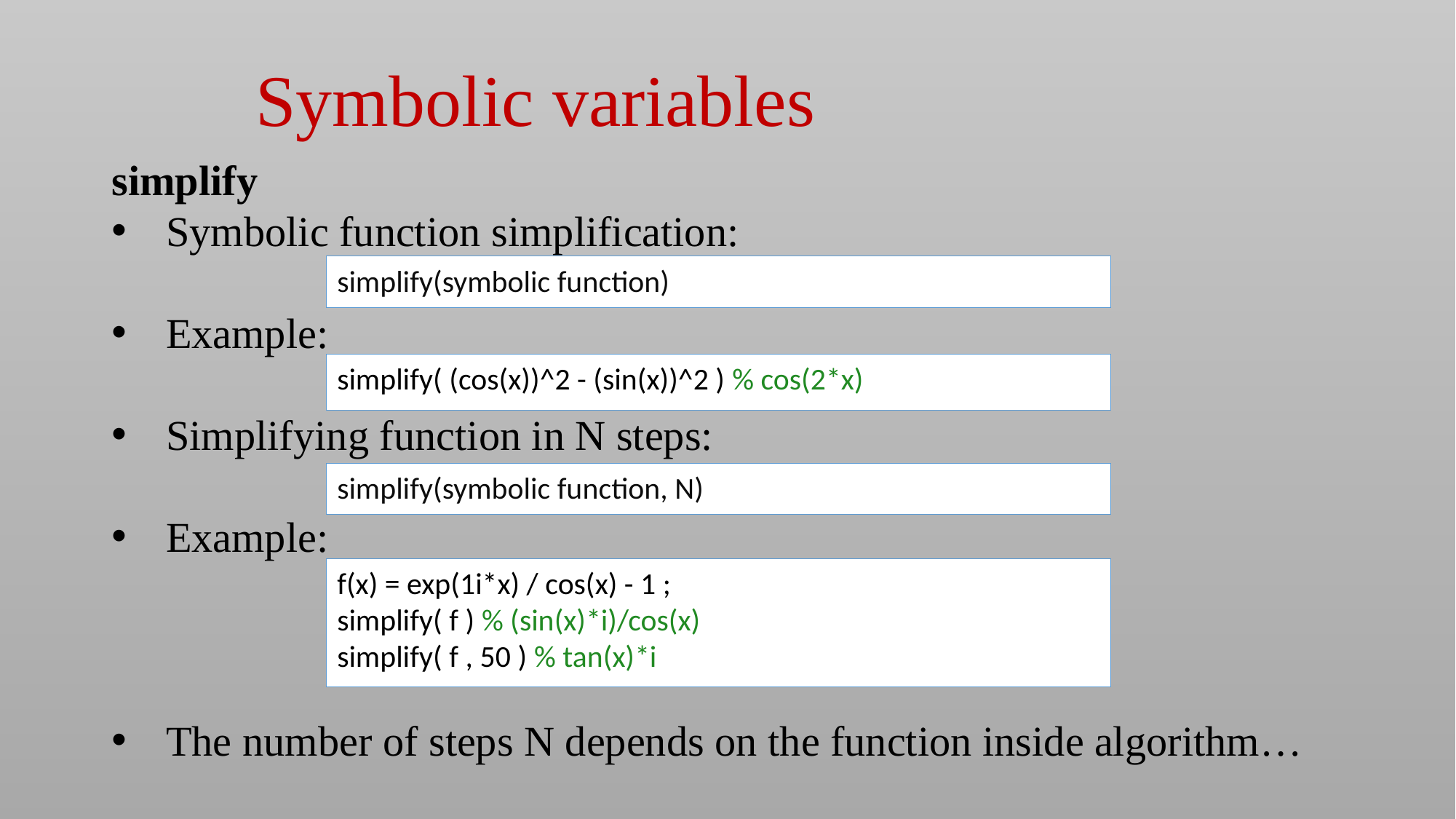

Symbolic variables
simplify
Symbolic function simplification:

Example:

Simplifying function in N steps:

Example:

The number of steps N depends on the function inside algorithm…

simplify(symbolic function)

simplify( (cos(x))^2 - (sin(x))^2 ) % cos(2*x)
simplify(symbolic function, N)

f(x) = exp(1i*x) / cos(x) - 1 ;
simplify( f ) % (sin(x)*i)/cos(x)
simplify( f , 50 ) % tan(x)*i